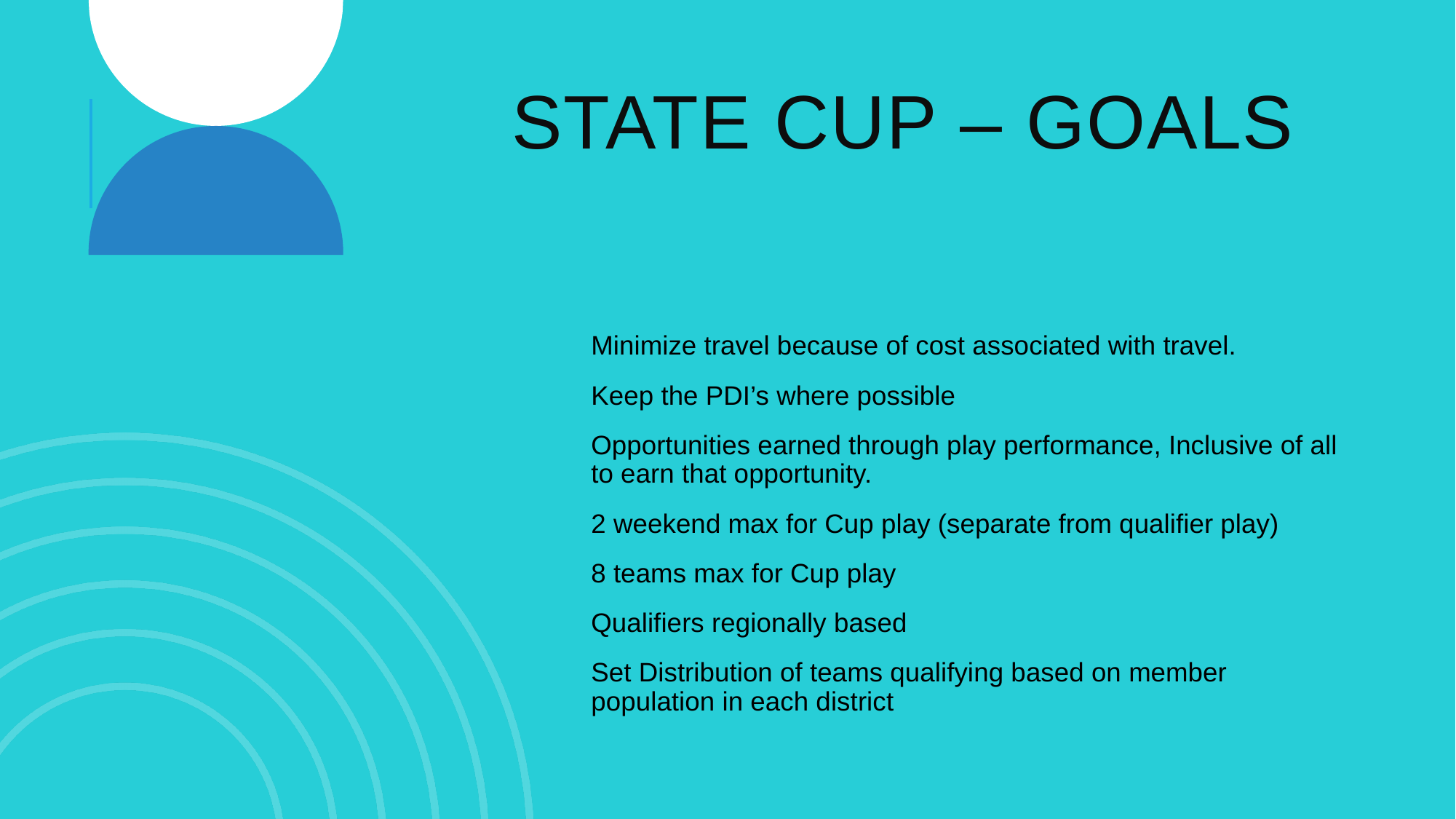

# State Cup – GOALS
Minimize travel because of cost associated with travel.
Keep the PDI’s where possible
Opportunities earned through play performance, Inclusive of all to earn that opportunity.
2 weekend max for Cup play (separate from qualifier play)
8 teams max for Cup play
Qualifiers regionally based
Set Distribution of teams qualifying based on member population in each district